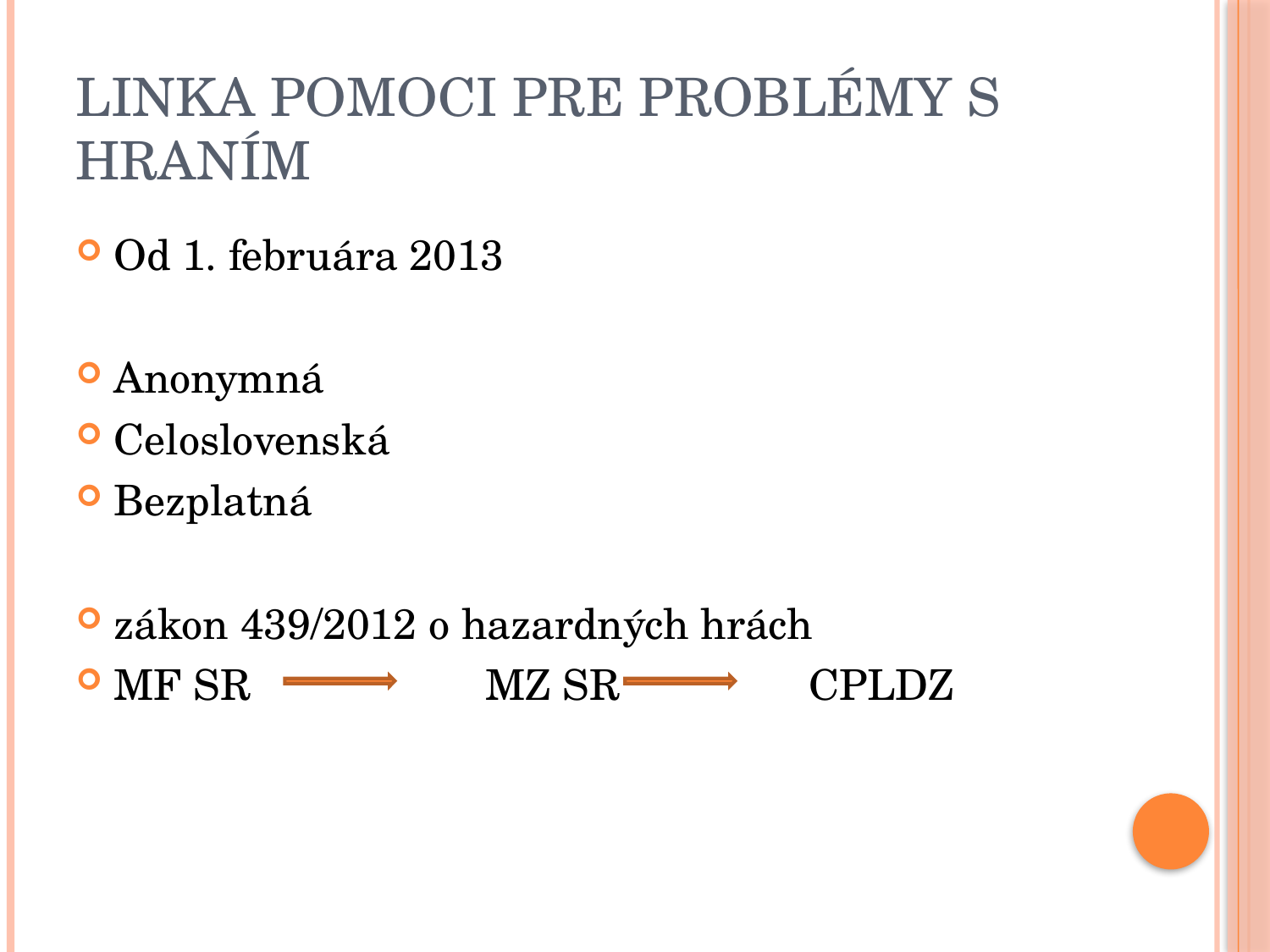

LINKA POMOCI PRE PROBLÉMY S HRANÍM
Od 1. februára 2013

Anonymná
Celoslovenská
Bezplatná

zákon 439/2012 o hazardných hrách
MF SR  	          MZ SR                CPLDZ